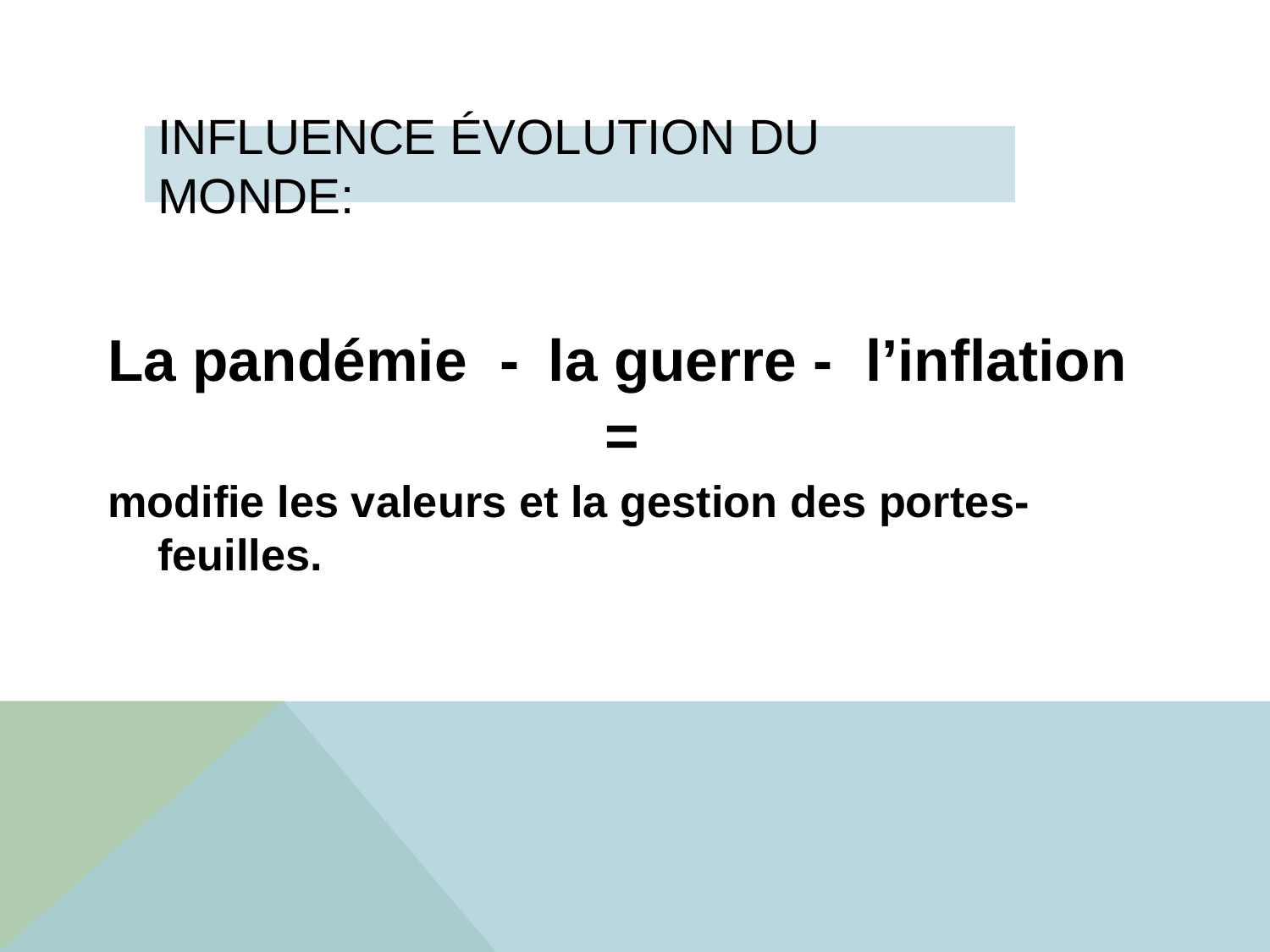

# Influence évolution du monde:
La pandémie  -  la guerre -  l’inflation
=
modifie les valeurs et la gestion des portes-feuilles.